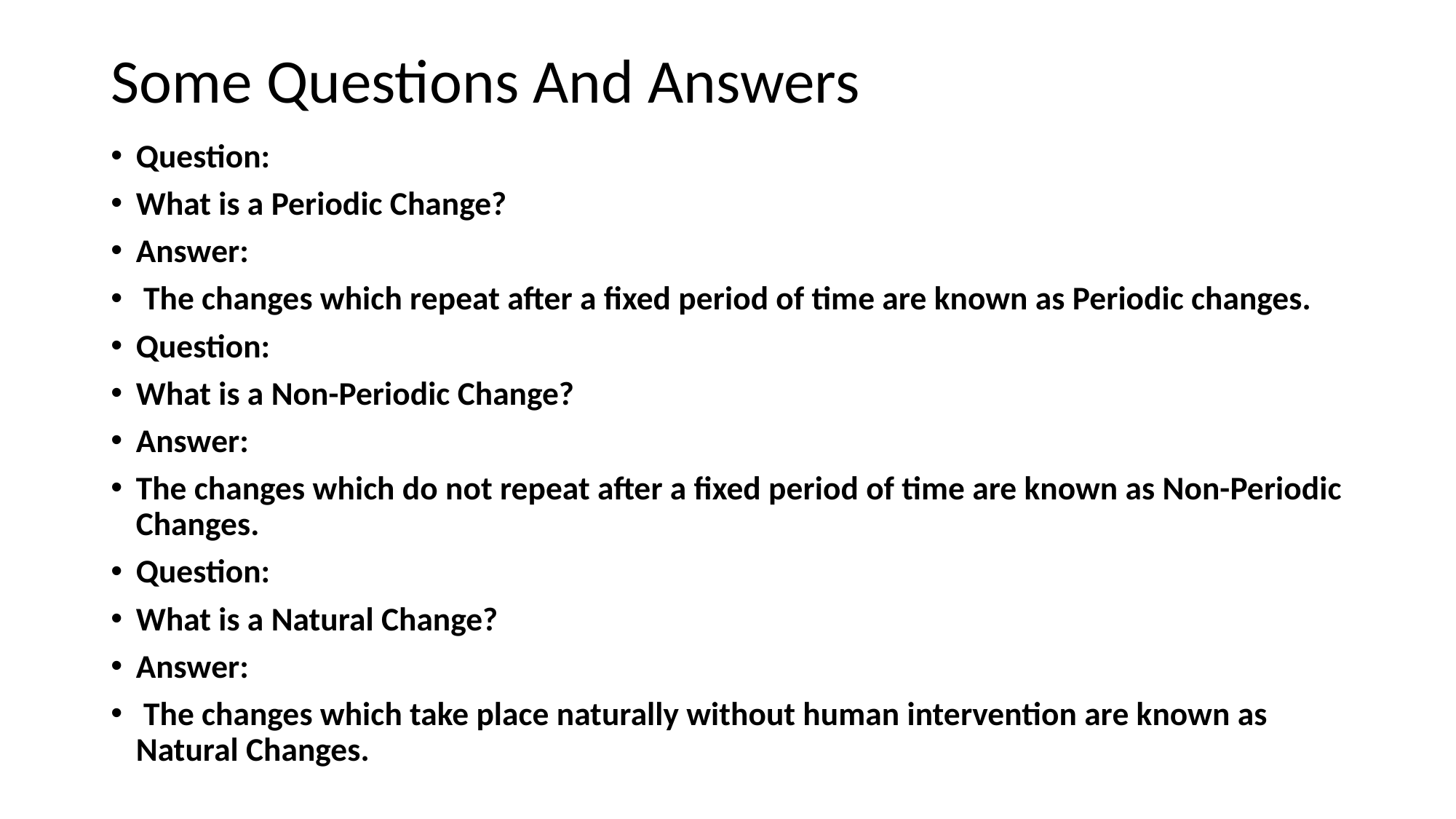

# Some Questions And Answers
Question:
What is a Periodic Change?
Answer:
 The changes which repeat after a fixed period of time are known as Periodic changes.
Question:
What is a Non-Periodic Change?
Answer:
The changes which do not repeat after a fixed period of time are known as Non-Periodic Changes.
Question:
What is a Natural Change?
Answer:
 The changes which take place naturally without human intervention are known as Natural Changes.